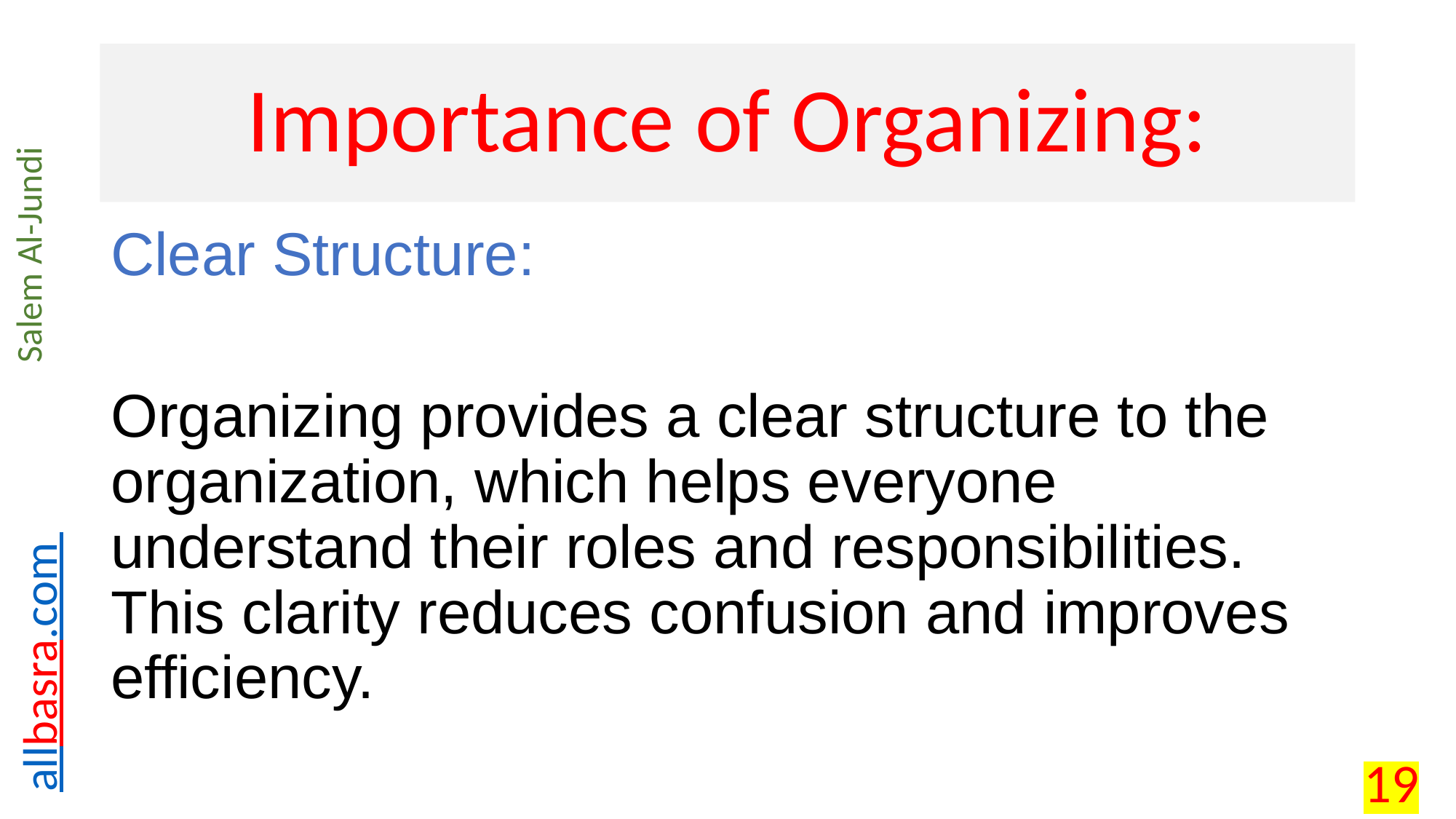

# Importance of Organizing:
Clear Structure:

Organizing provides a clear structure to the organization, which helps everyone understand their roles and responsibilities. This clarity reduces confusion and improves efficiency.

19